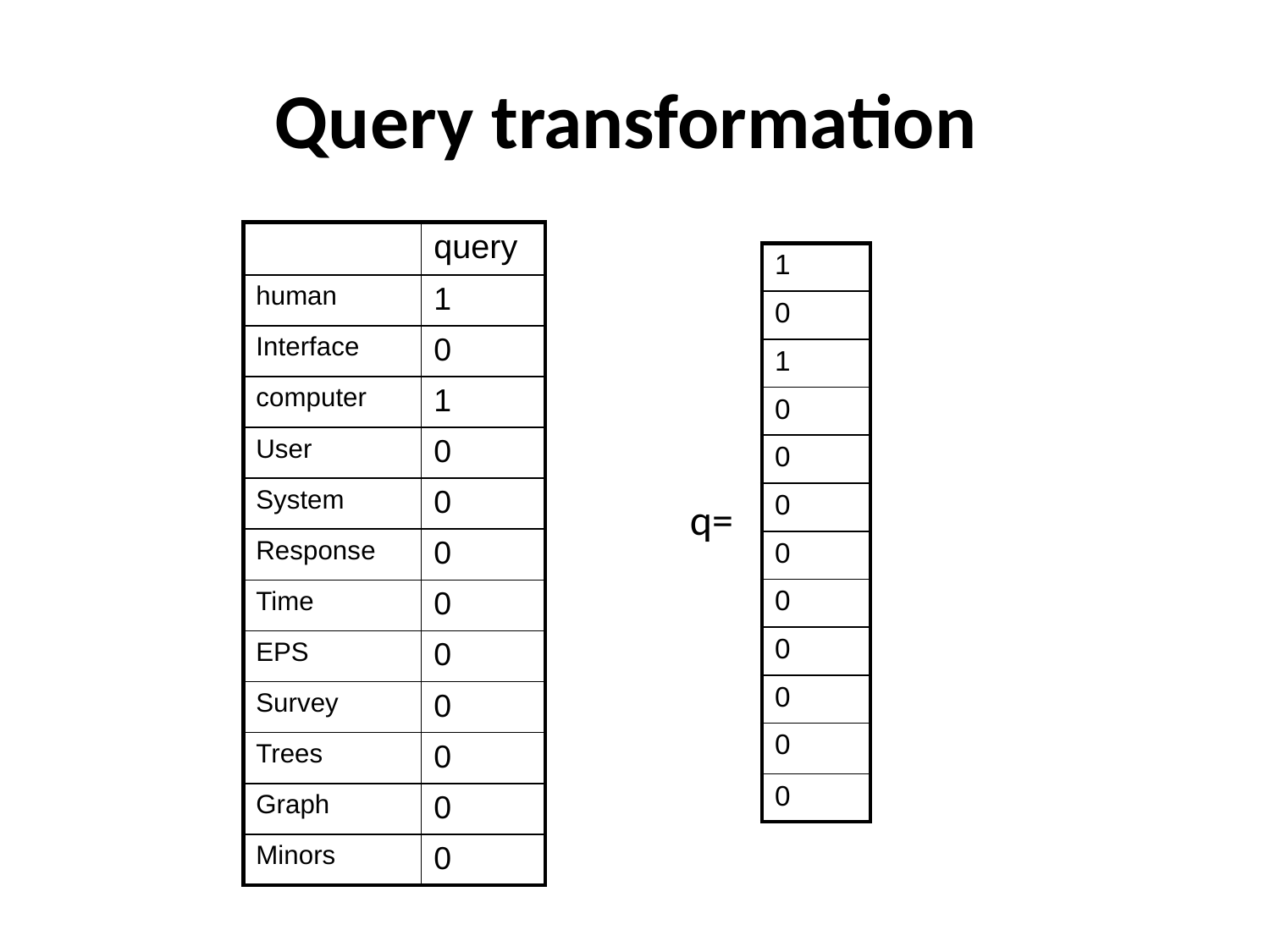

# Query transformation
|  | query |
| --- | --- |
| human | 1 |
| Interface | 0 |
| computer | 1 |
| User | 0 |
| System | 0 |
| Response | 0 |
| Time | 0 |
| EPS | 0 |
| Survey | 0 |
| Trees | 0 |
| Graph | 0 |
| Minors | 0 |
| 1 |
| --- |
| 0 |
| 1 |
| 0 |
| 0 |
| 0 |
| 0 |
| 0 |
| 0 |
| 0 |
| 0 |
| 0 |
q=